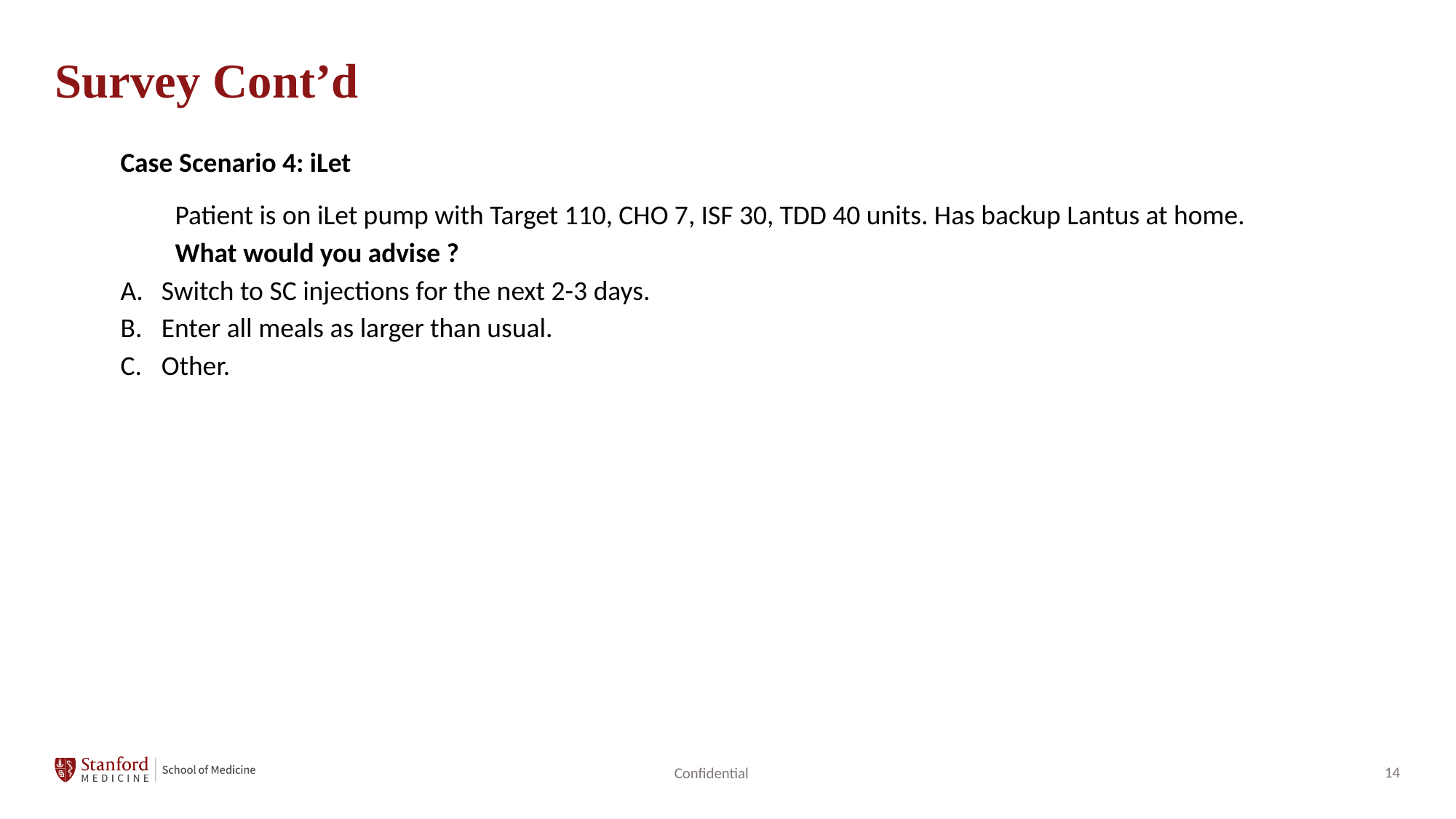

# Survey Cont’d
Case Scenario 4: iLet
Patient is on iLet pump with Target 110, CHO 7, ISF 30, TDD 40 units. Has backup Lantus at home.
What would you advise ?
Switch to SC injections for the next 2-3 days.
Enter all meals as larger than usual.
Other.
Confidential
14